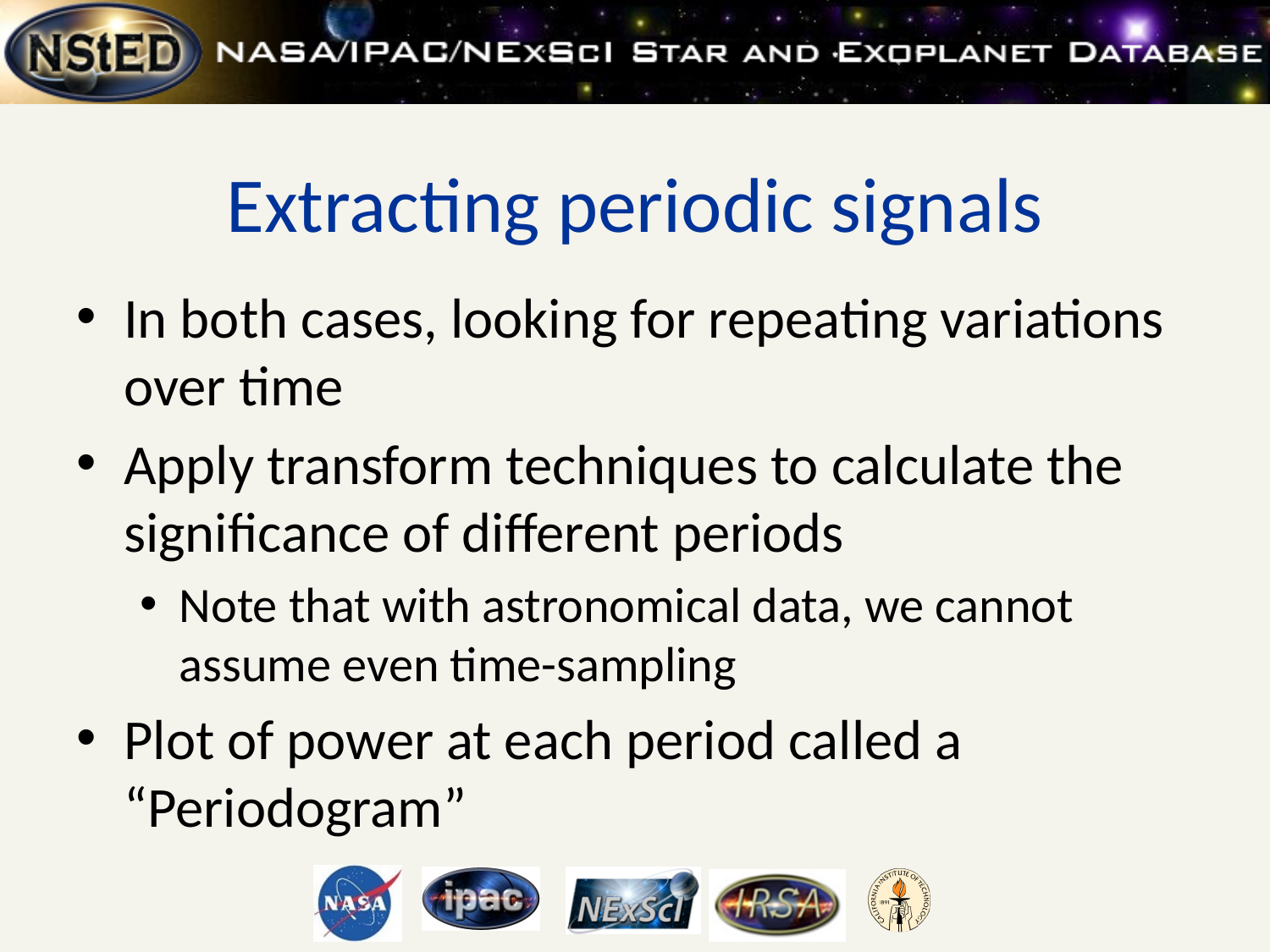

# Extracting periodic signals
In both cases, looking for repeating variations over time
Apply transform techniques to calculate the significance of different periods
Note that with astronomical data, we cannot assume even time-sampling
Plot of power at each period called a “Periodogram”